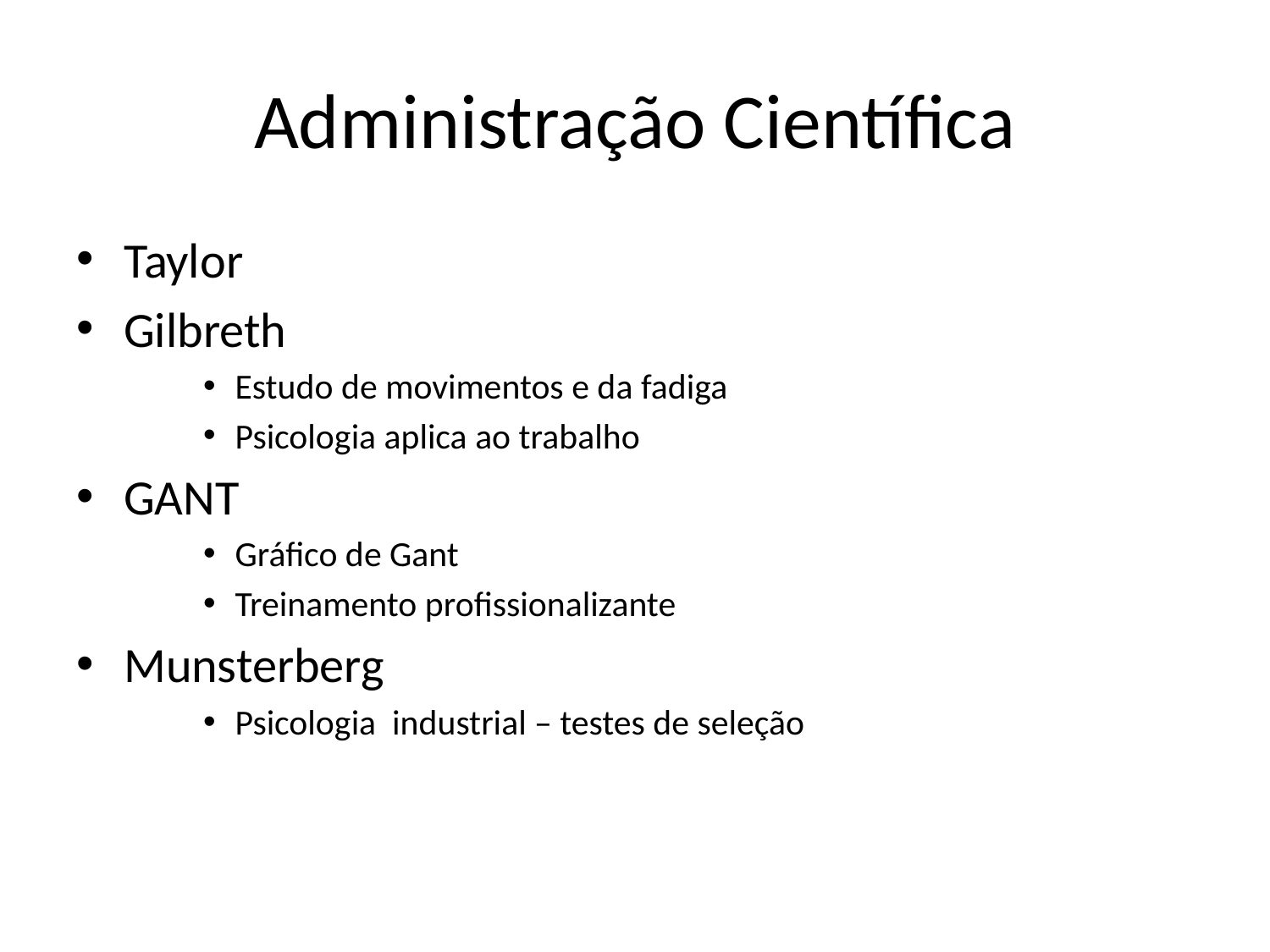

# Administração Científica
Taylor
Gilbreth
Estudo de movimentos e da fadiga
Psicologia aplica ao trabalho
GANT
Gráfico de Gant
Treinamento profissionalizante
Munsterberg
Psicologia  industrial – testes de seleção